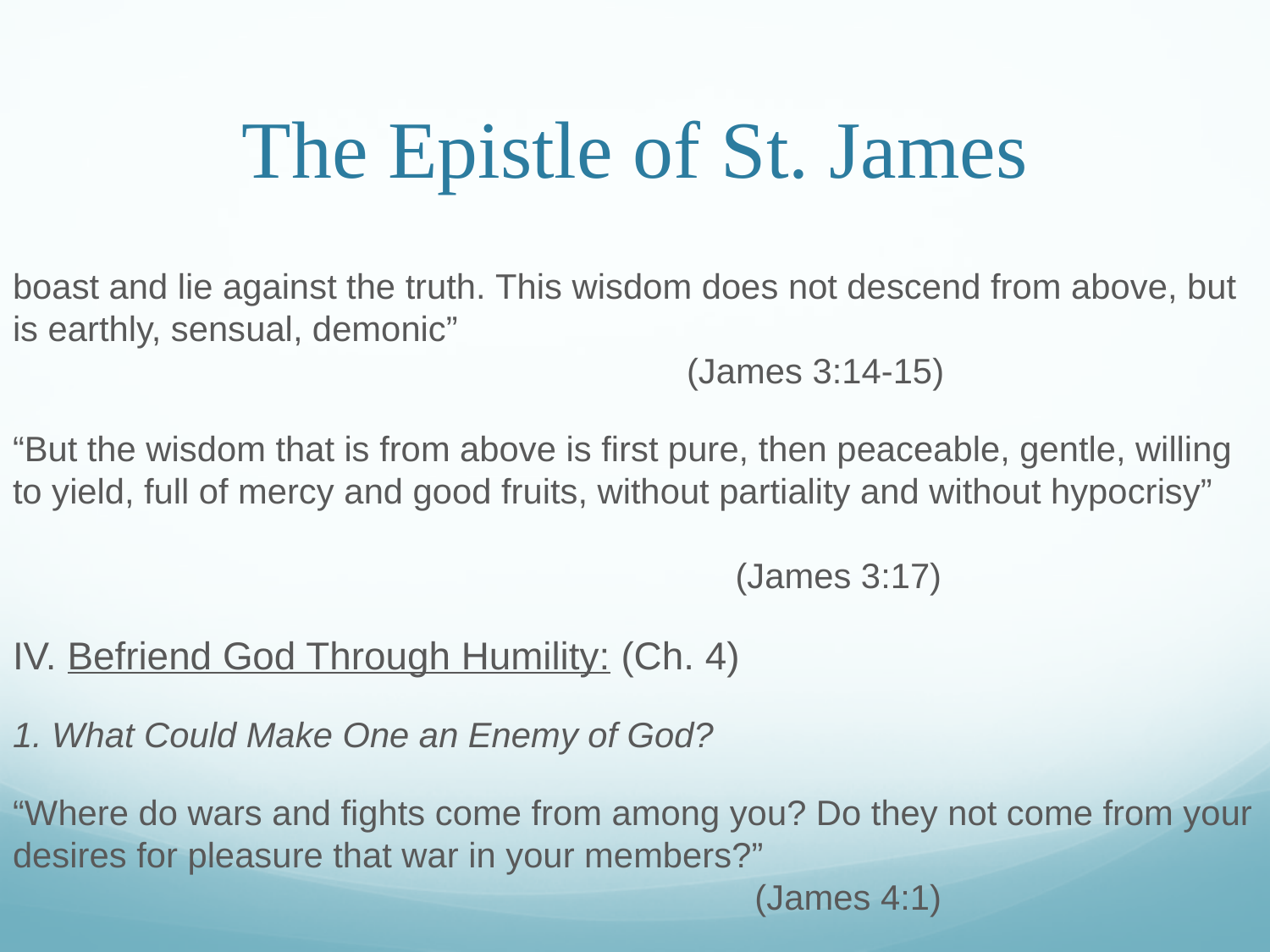

# The Epistle of St. James
boast and lie against the truth. This wisdom does not descend from above, but is earthly, sensual, demonic”											    (James 3:14-15)
“But the wisdom that is from above is first pure, then peaceable, gentle, willing to yield, full of mercy and good fruits, without partiality and without hypocrisy”														         (James 3:17)
IV. Befriend God Through Humility: (Ch. 4)
1. What Could Make One an Enemy of God?
“Where do wars and fights come from among you? Do they not come from your desires for pleasure that war in your members?”									           (James 4:1)